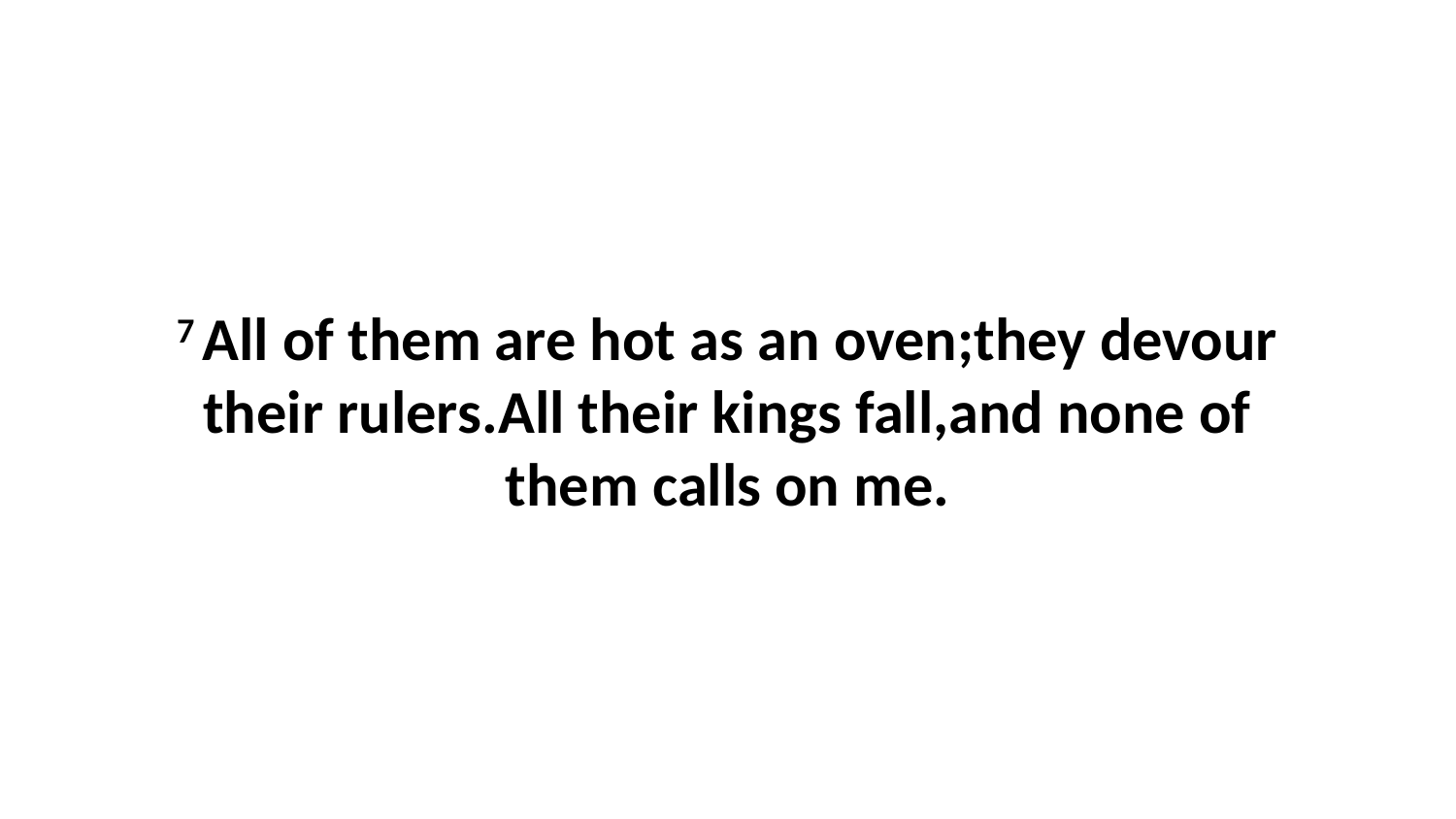

7 All of them are hot as an oven;they devour their rulers.All their kings fall,and none of them calls on me.